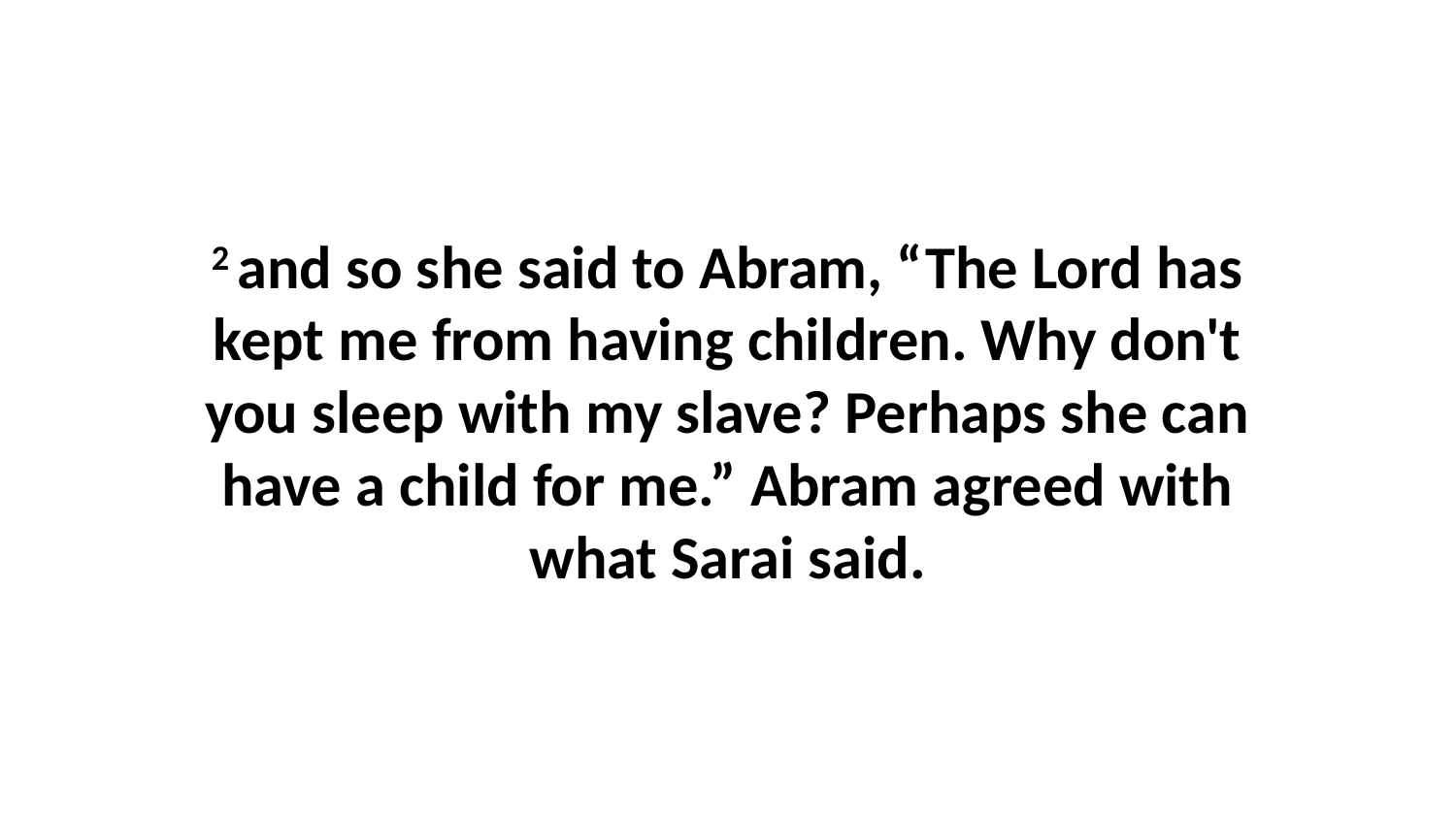

2 and so she said to Abram, “The Lord has kept me from having children. Why don't you sleep with my slave? Perhaps she can have a child for me.” Abram agreed with what Sarai said.